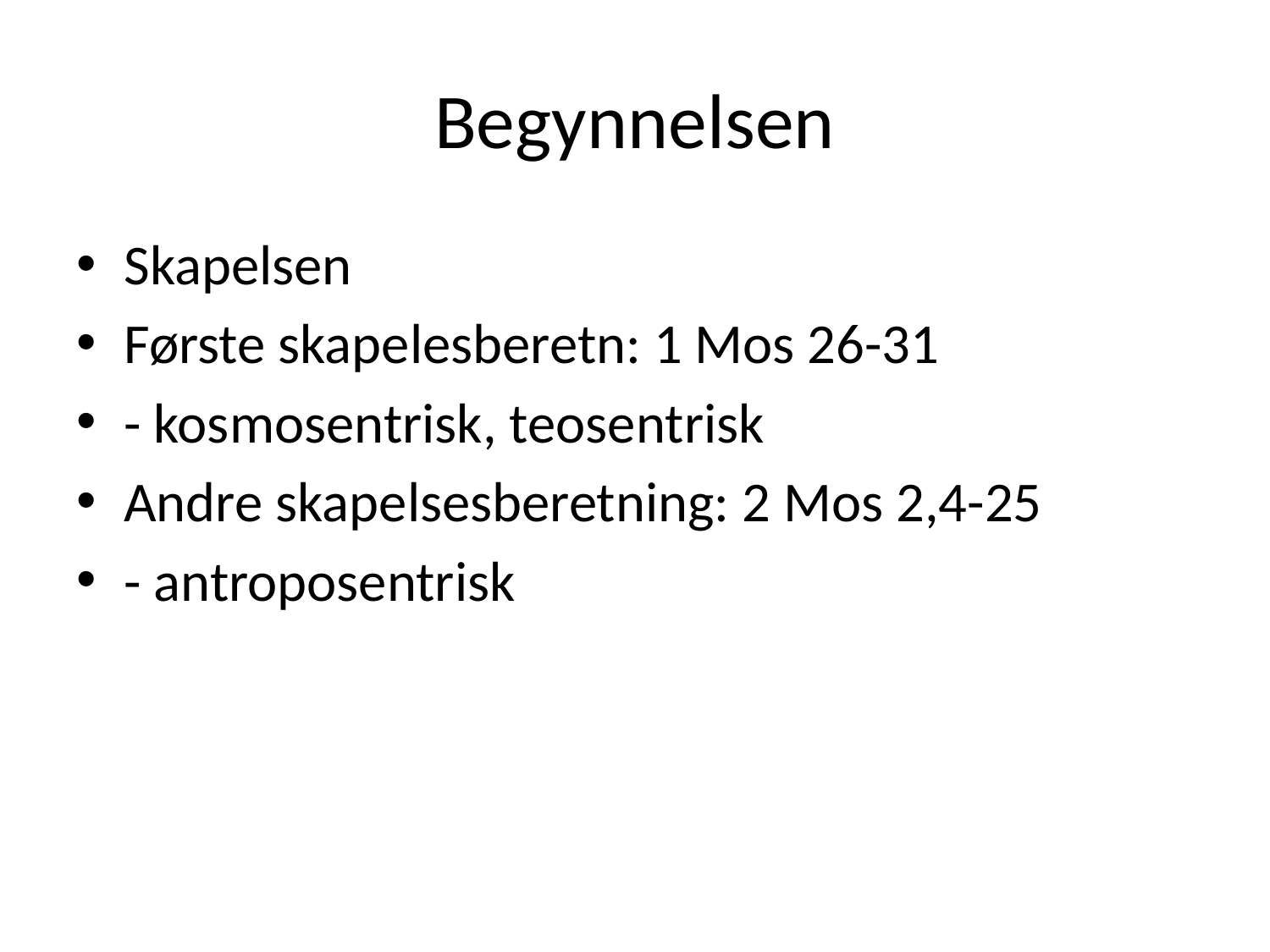

# Begynnelsen
Skapelsen
Første skapelesberetn: 1 Mos 26-31
- kosmosentrisk, teosentrisk
Andre skapelsesberetning: 2 Mos 2,4-25
- antroposentrisk